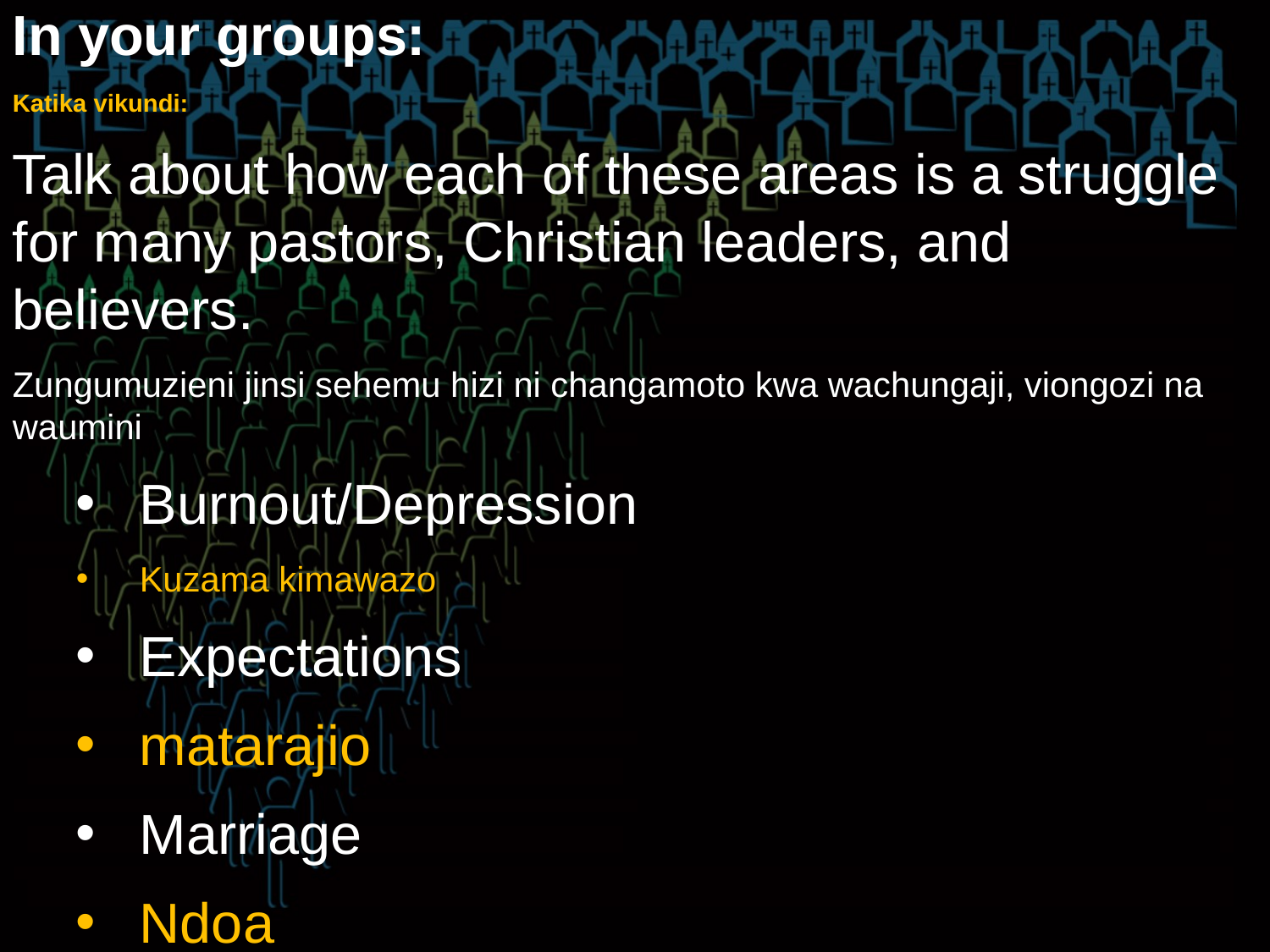

In your groups:
Katika vikundi:
Talk about how each of these areas is a struggle for many pastors, Christian leaders, and believers.
Zungumuzieni jinsi sehemu hizi ni changamoto kwa wachungaji, viongozi na waumini
Burnout/Depression
Kuzama kimawazo
Expectations
matarajio
Marriage
Ndoa